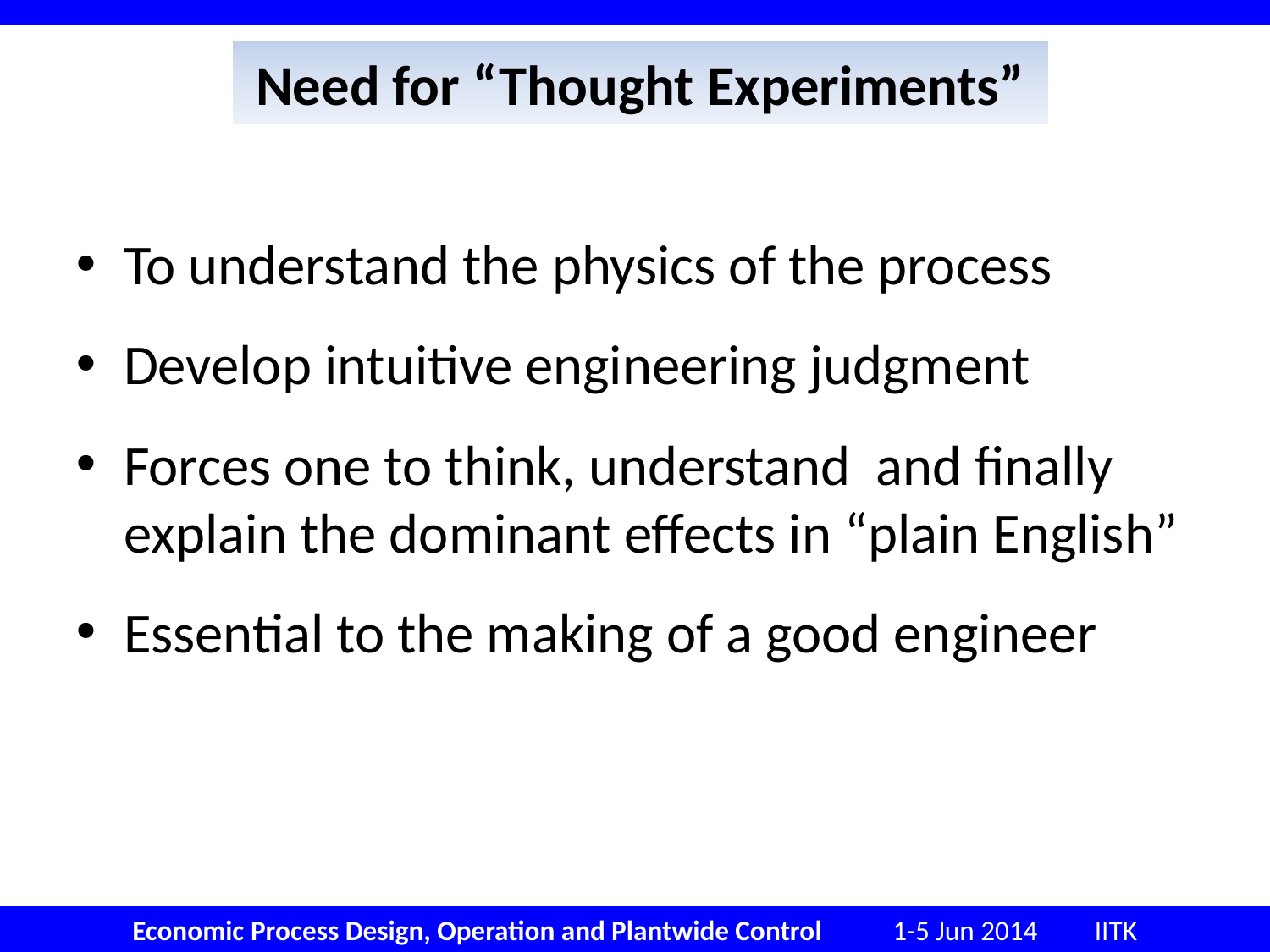

# Need for “Thought Experiments”
To understand the physics of the process
Develop intuitive engineering judgment
Forces one to think, understand  and finally explain the dominant effects in “plain English”
Essential to the making of a good engineer